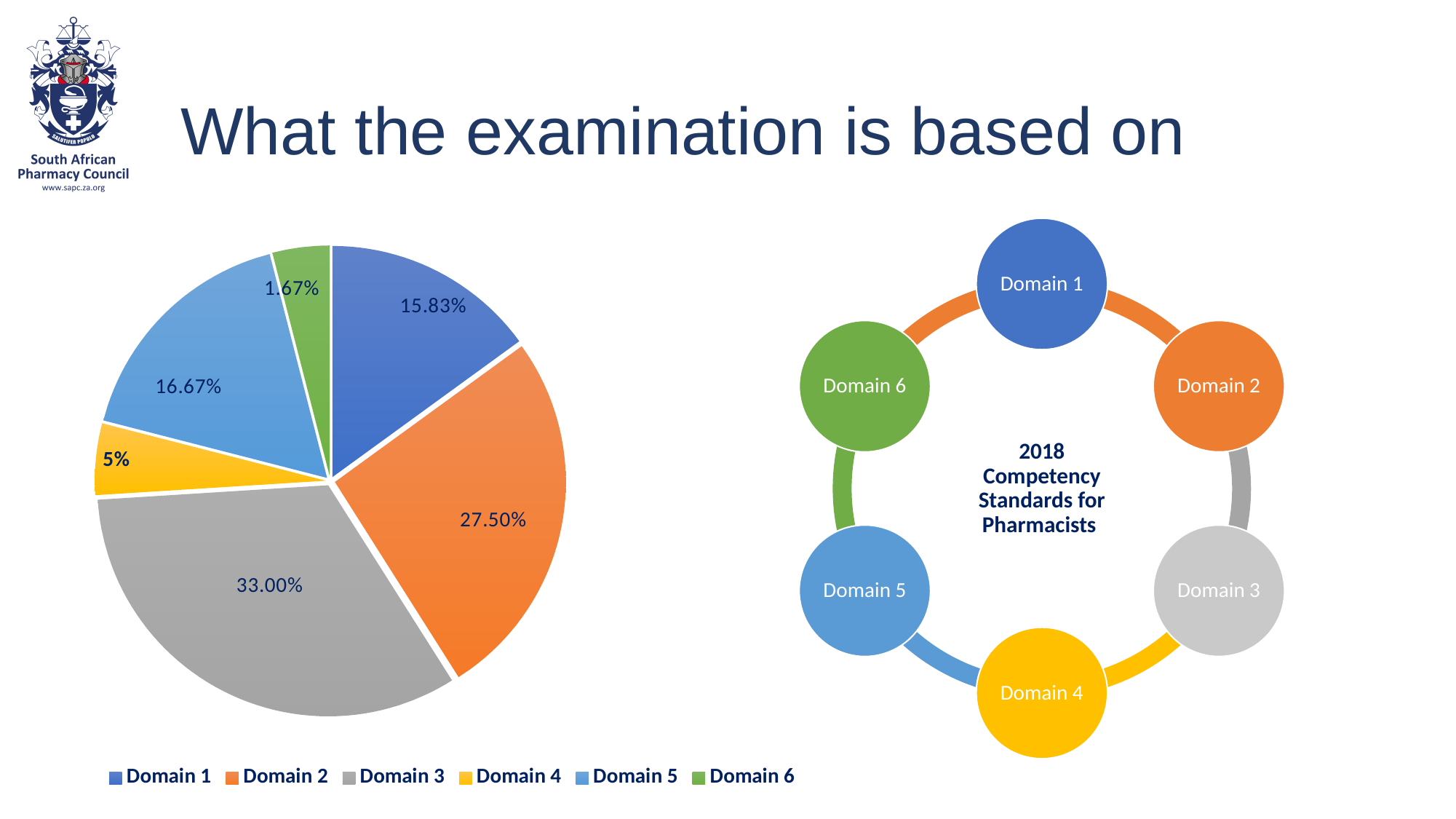

# What the examination is based on

### Chart

| Category | Column1 |
|---|---|
| Domain 1 | 15.0 |
| Domain 2 | 26.0 |
| Domain 3 | 33.0 |
| Domain 4 | 5.0 |
| Domain 5 | 17.0 |
| Domain 6 | 4.0 |
2018 Competency Standards for Pharmacists
Domain 1
Domain 2
Domain 3
Domain 4
Domain 5
Domain 6